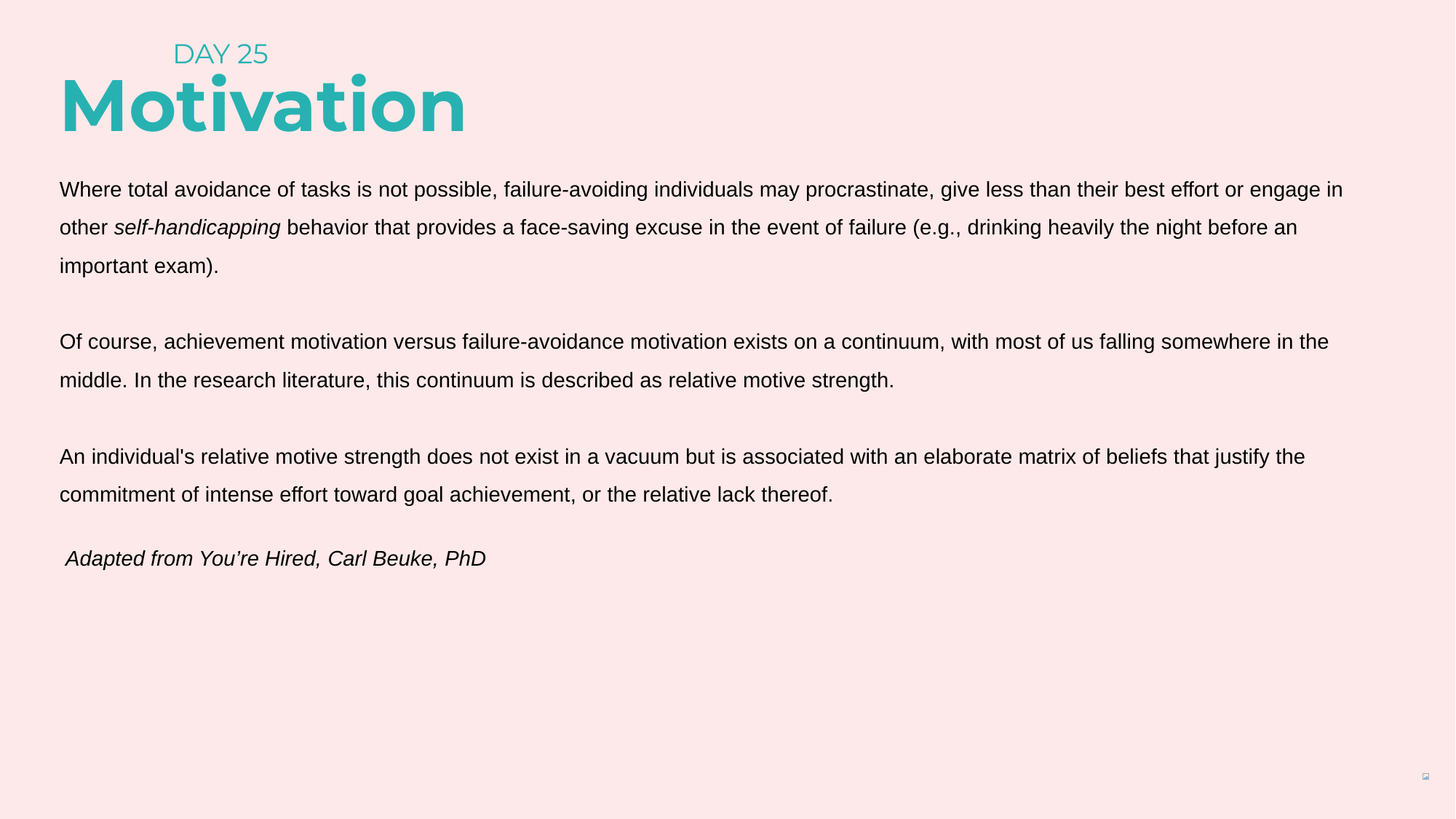

DAY 25
Motivation
Where total avoidance of tasks is not possible, failure-avoiding individuals may procrastinate, give less than their best effort or engage in other self-handicapping behavior that provides a face-saving excuse in the event of failure (e.g., drinking heavily the night before an important exam).

Of course, achievement motivation versus failure-avoidance motivation exists on a continuum, with most of us falling somewhere in the middle. In the research literature, this continuum is described as relative motive strength.

An individual's relative motive strength does not exist in a vacuum but is associated with an elaborate matrix of beliefs that justify the commitment of intense effort toward goal achievement, or the relative lack thereof.

 Adapted from You’re Hired, Carl Beuke, PhD